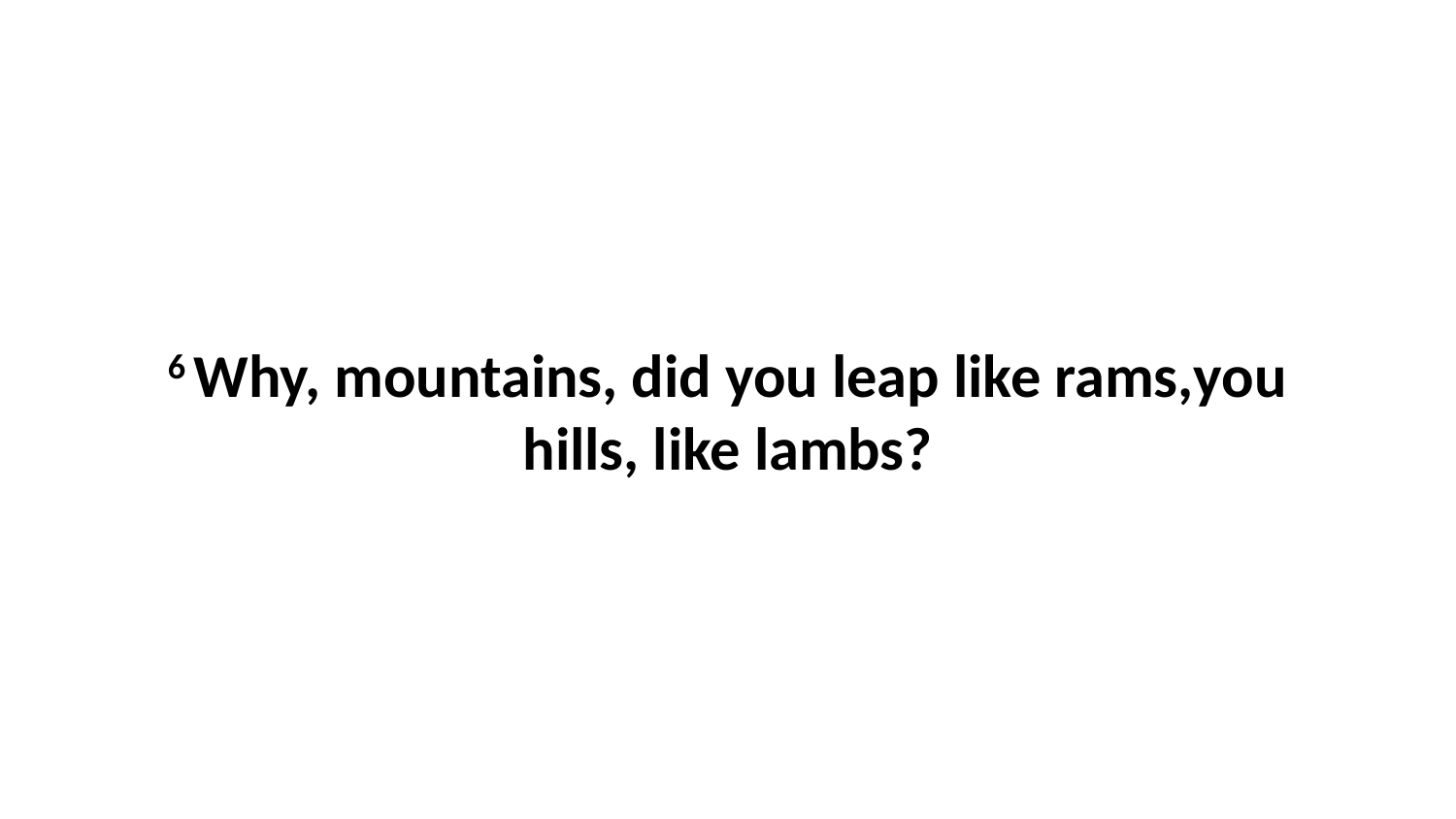

6 Why, mountains, did you leap like rams,you hills, like lambs?